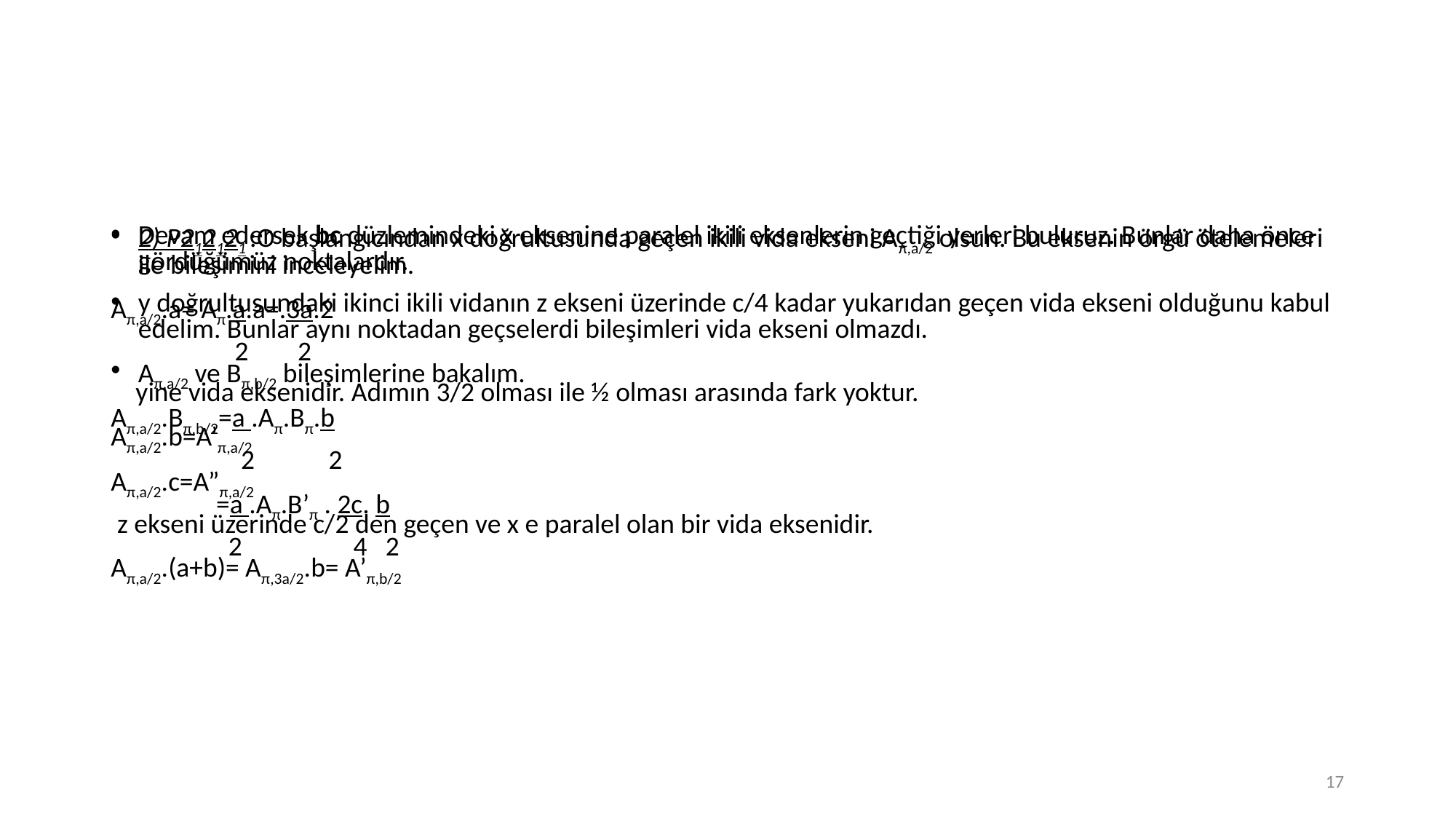

#
2) P212121 :O başlangıcından x doğrultusunda geçen ikili vida ekseni Aπ,a/2 olsun. Bu eksenin örgü ötelemeleri ile bileşimini inceleyelim.
Aπ,a/2.a= Aπ.a.a=.3a.2
                    2        2
    yine vida eksenidir. Adımın 3/2 olması ile ½ olması arasında fark yoktur.
Aπ,a/2.b=A’π,a/2
Aπ,a/2.c=A”π,a/2
 z ekseni üzerinde c/2 den geçen ve x e paralel olan bir vida eksenidir.
Aπ,a/2.(a+b)= Aπ,3a/2.b= A’π,b/2
Devam edersek bc düzlemindeki x eksenine paralel ikili eksenlerin geçtiği yerleri buluruz. Bunlar daha önce gördüğümüz noktalardır.
y doğrultusundaki ikinci ikili vidanın z ekseni üzerinde c/4 kadar yukarıdan geçen vida ekseni olduğunu kabul edelim. Bunlar aynı noktadan geçselerdi bileşimleri vida ekseni olmazdı.
Aπ,a/2 ve Bπ,b/2 bileşimlerine bakalım.
Aπ,a/2.Bπ,b/2=a .Aπ.Bπ.b
                     2            2
                 =a .Aπ.B’π . 2c. b
                   2                  4   2
17